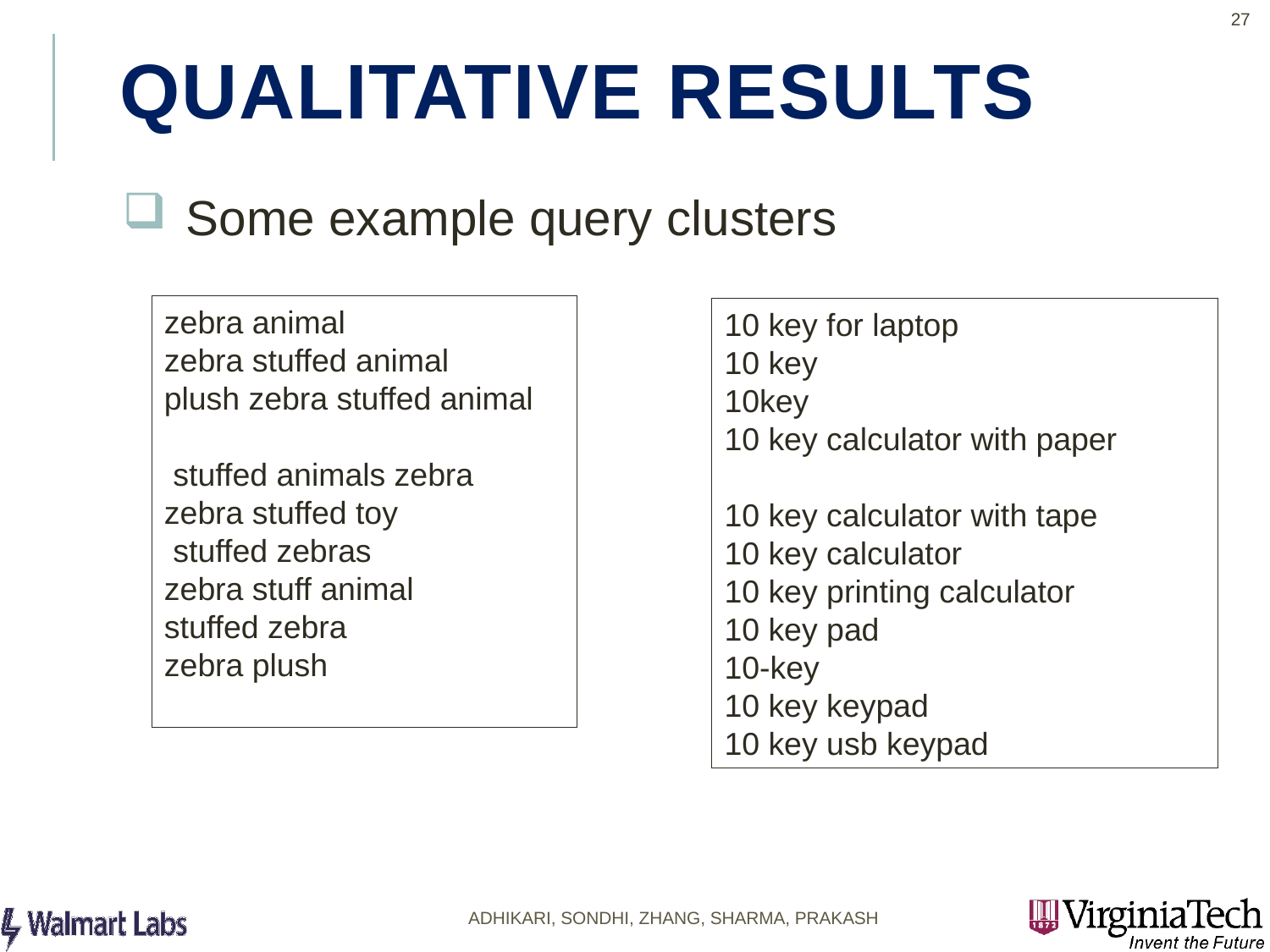

27
# Qualitative results
Some example query clusters
zebra animal
zebra stuffed animal
plush zebra stuffed animal
 stuffed animals zebra
zebra stuffed toy
 stuffed zebras
zebra stuff animal
stuffed zebra
zebra plush

10 key for laptop
10 key
10key
10 key calculator with paper
10 key calculator with tape
10 key calculator
10 key printing calculator
10 key pad
10-key
10 key keypad
10 key usb keypad
Adhikari, Sondhi, Zhang, Sharma, Prakash